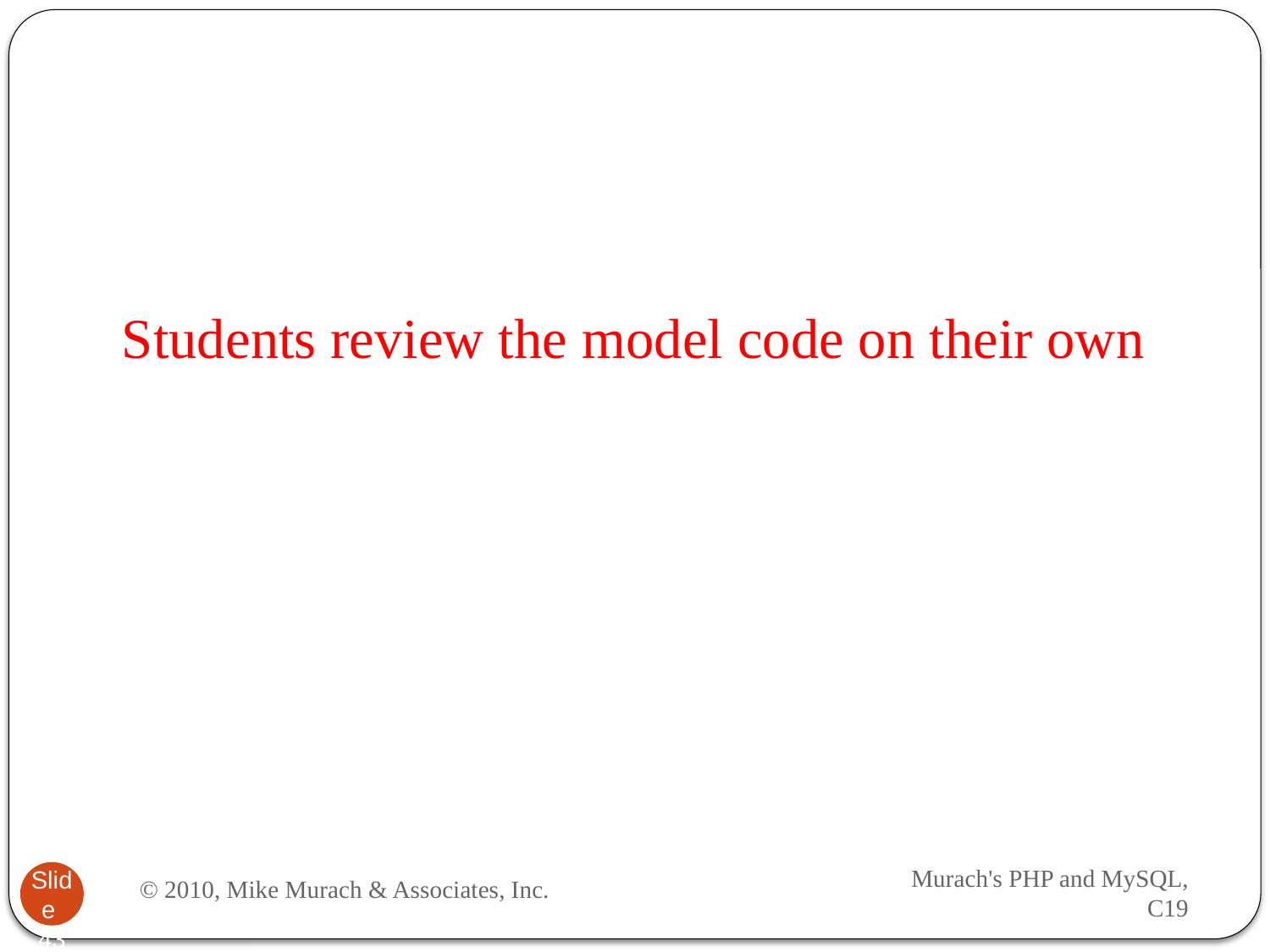

Students review the model code on their own
© 2010, Mike Murach & Associates, Inc.
Murach's PHP and MySQL, C19

Slide 43